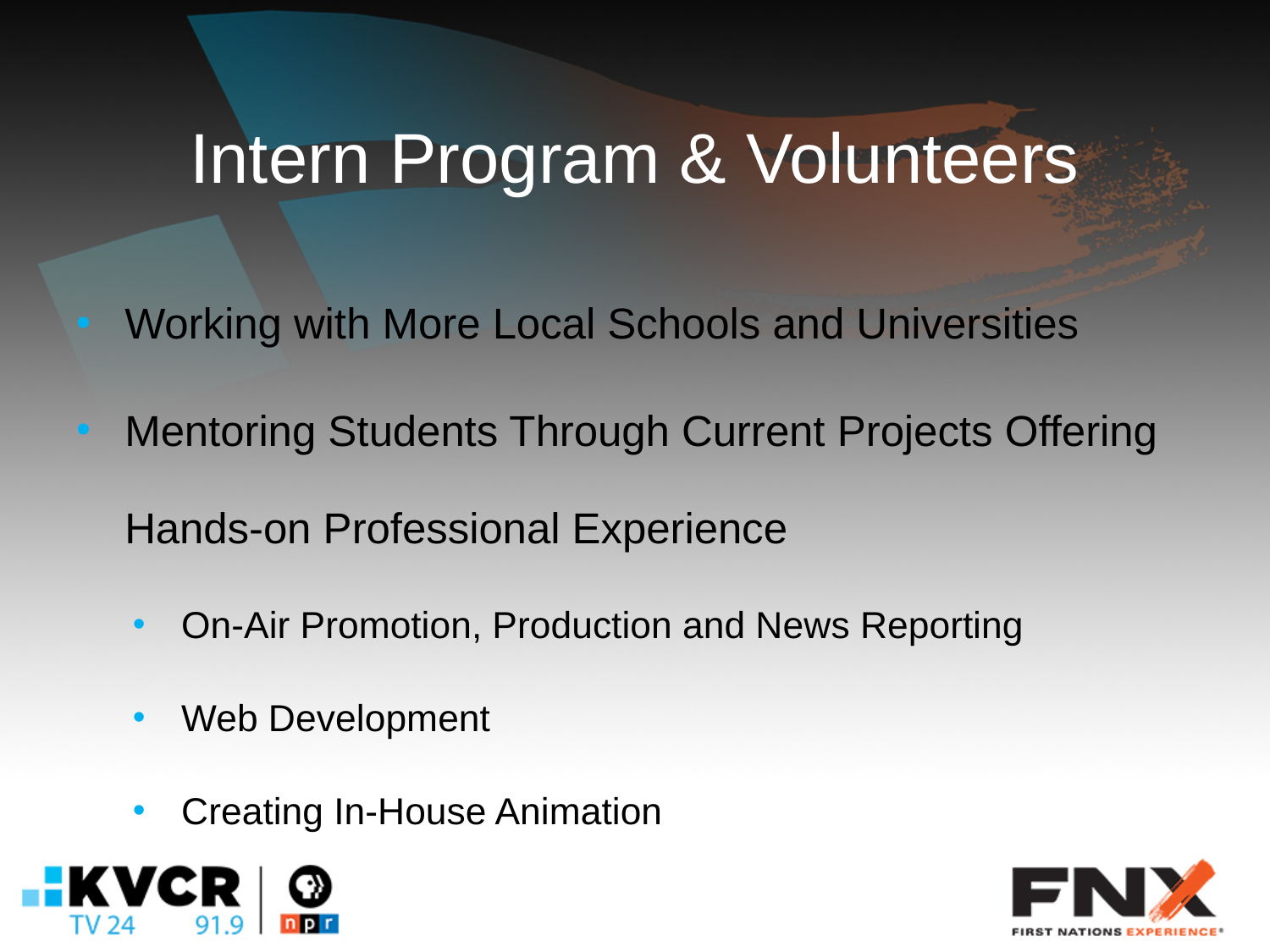

# Intern Program & Volunteers
Working with More Local Schools and Universities
Mentoring Students Through Current Projects Offering Hands-on Professional Experience
On-Air Promotion, Production and News Reporting
Web Development
Creating In-House Animation